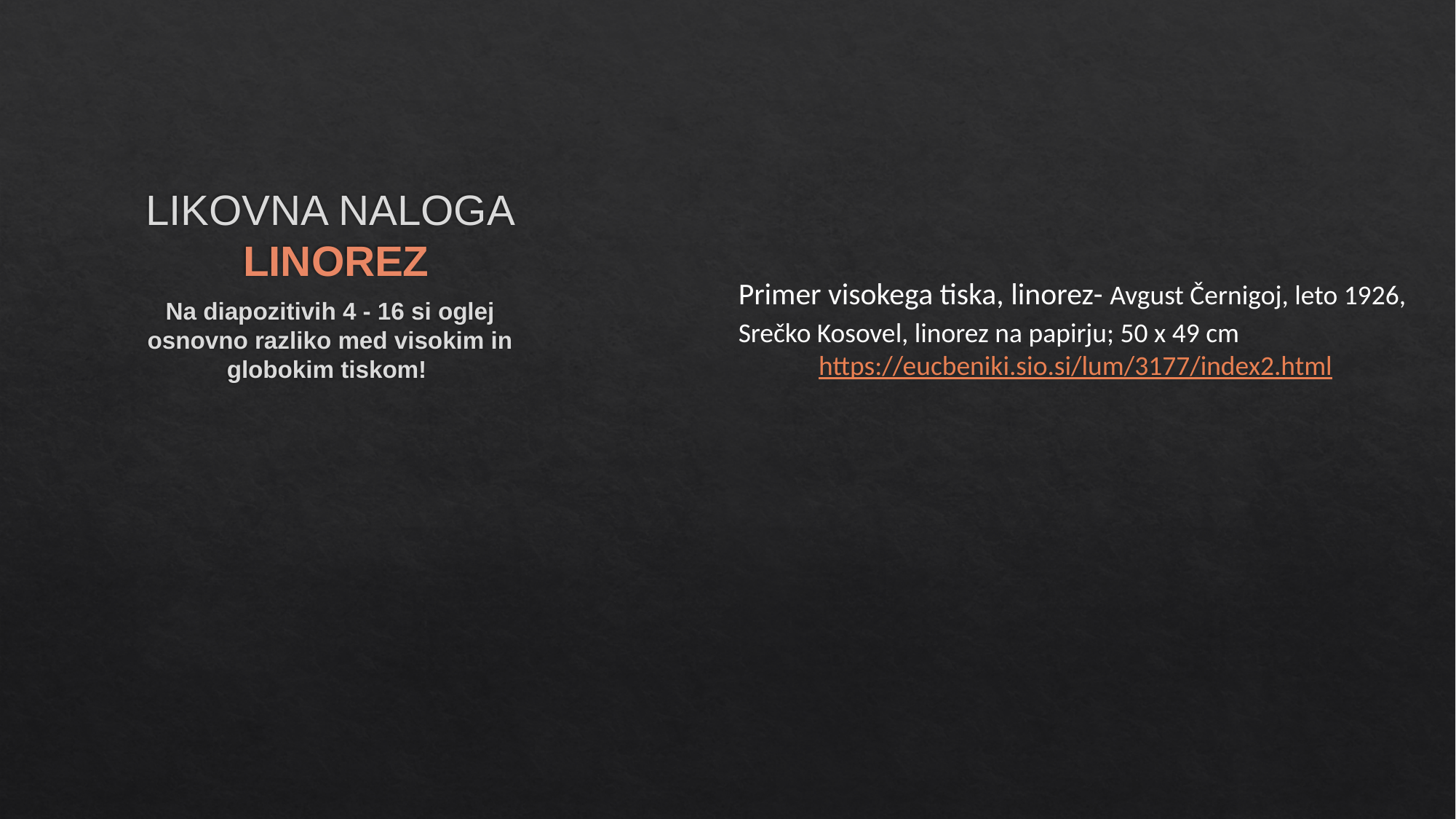

# LIKOVNA NALOGA LINOREZ
Primer visokega tiska, linorez- Avgust Černigoj, leto 1926, Srečko Kosovel, linorez na papirju; 50 x 49 cm
             https://eucbeniki.sio.si/lum/3177/index2.html
Na diapozitivih 4 - 16 si oglej osnovno razliko med visokim in globokim tiskom!